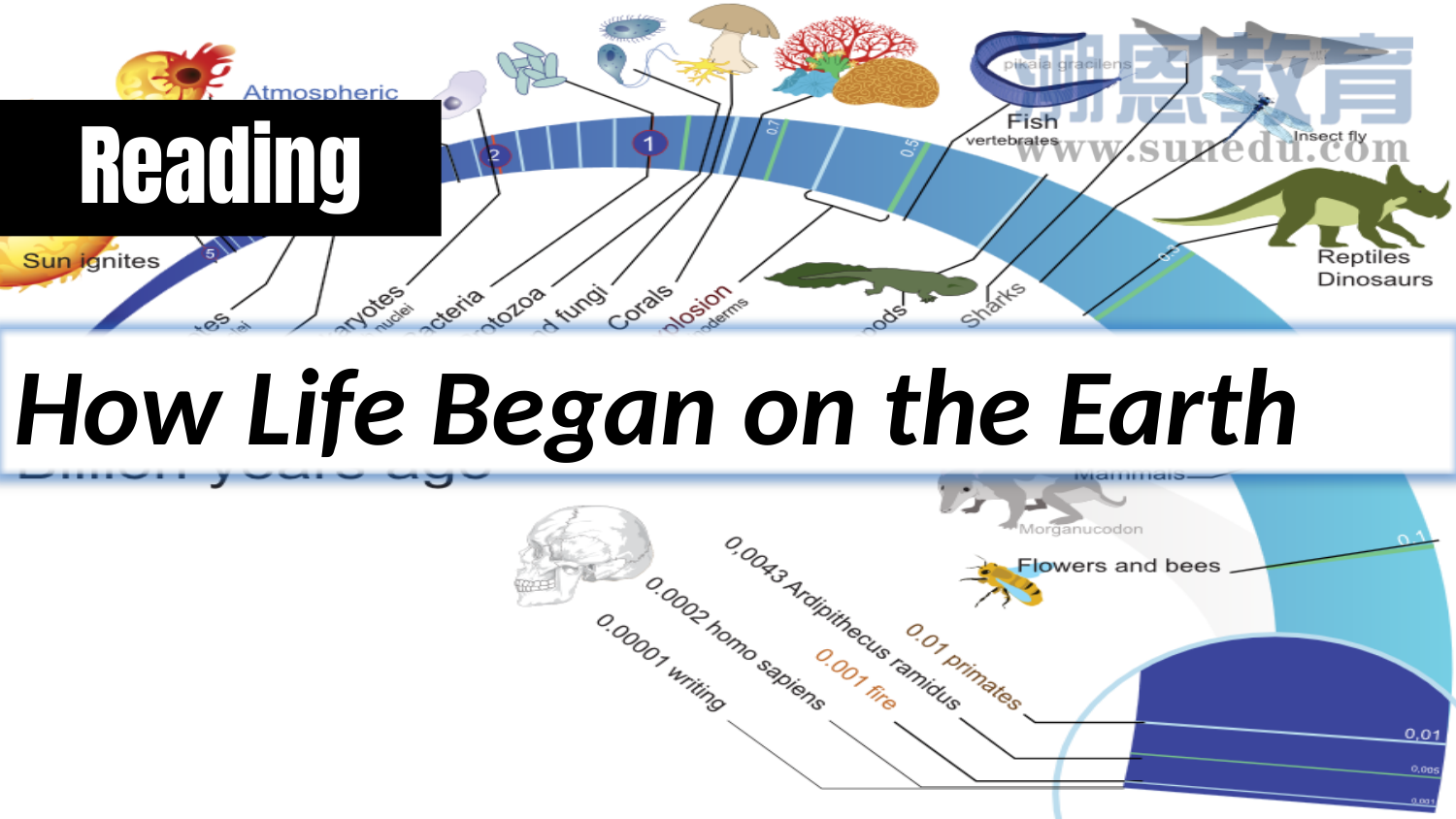

# Reading
How Life Began on the Earth